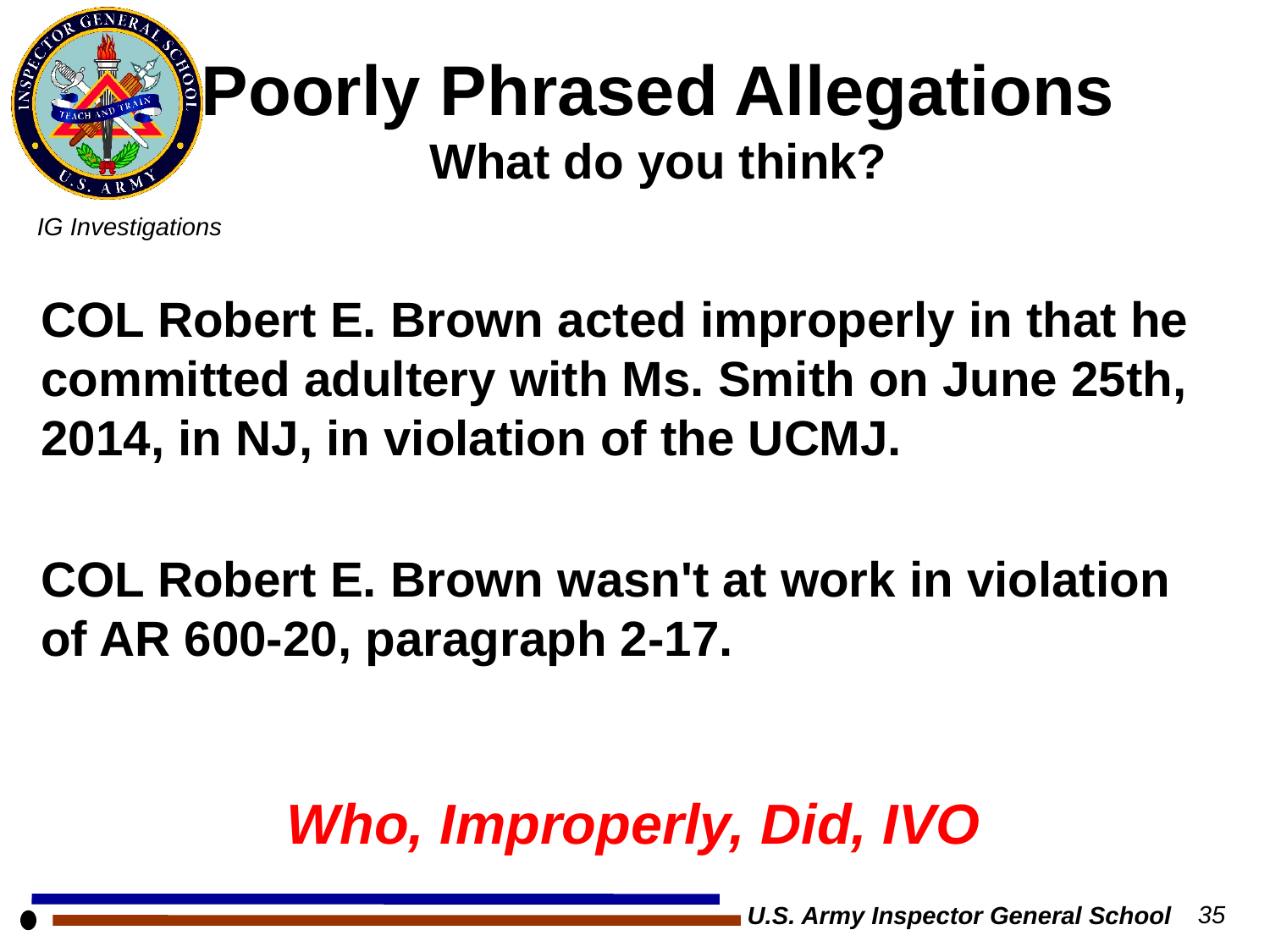

# Poorly Phrased Allegations What do you think?
COL Robert E. Brown acted improperly in that he committed adultery with Ms. Smith on June 25th, 2014, in NJ, in violation of the UCMJ.

COL Robert E. Brown wasn't at work in violation of AR 600-20, paragraph 2-17.
Who, Improperly, Did, IVO
U.S. Army Inspector General School